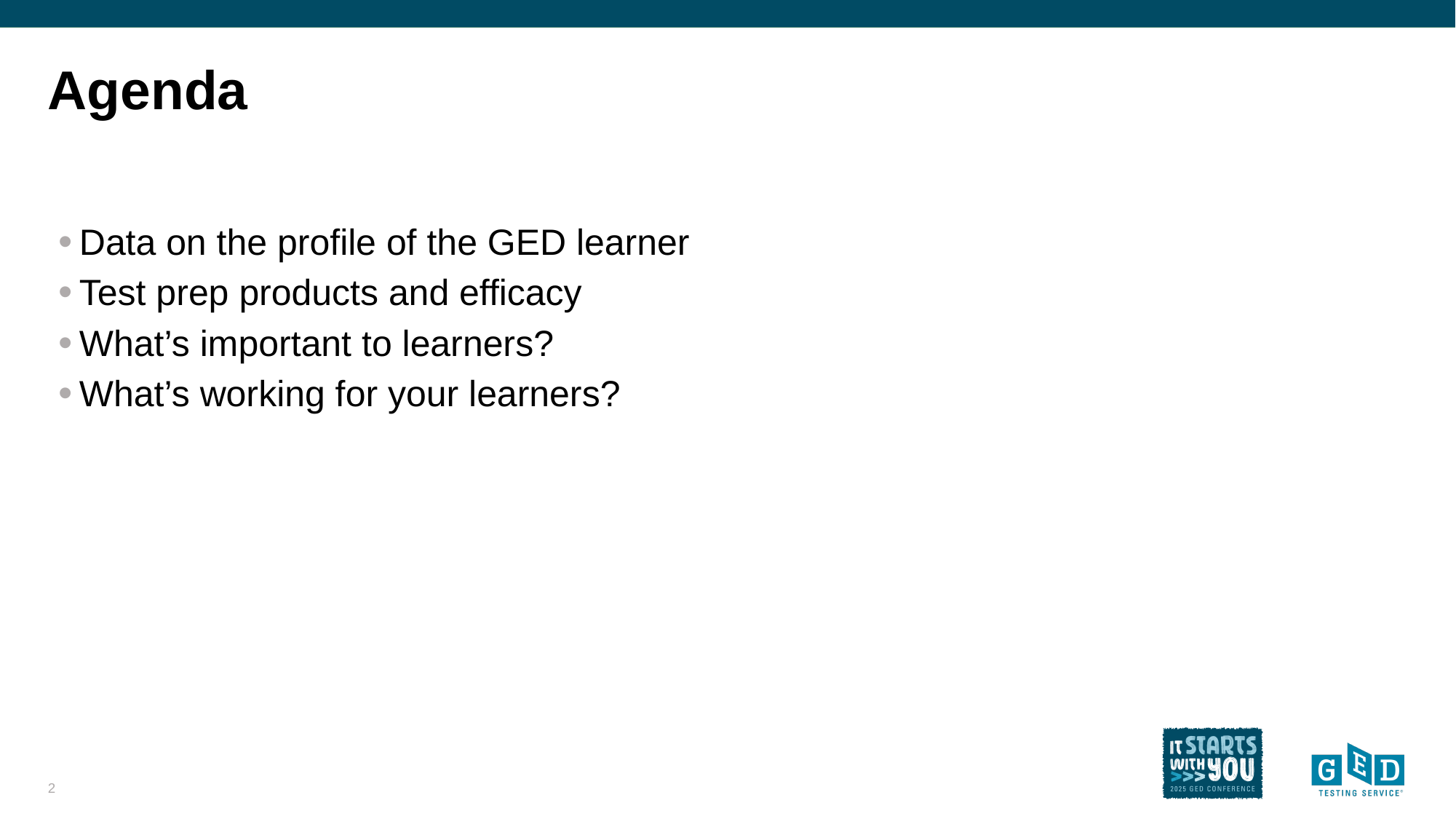

# Agenda
Data on the profile of the GED learner
Test prep products and efficacy
What’s important to learners?
What’s working for your learners?

2